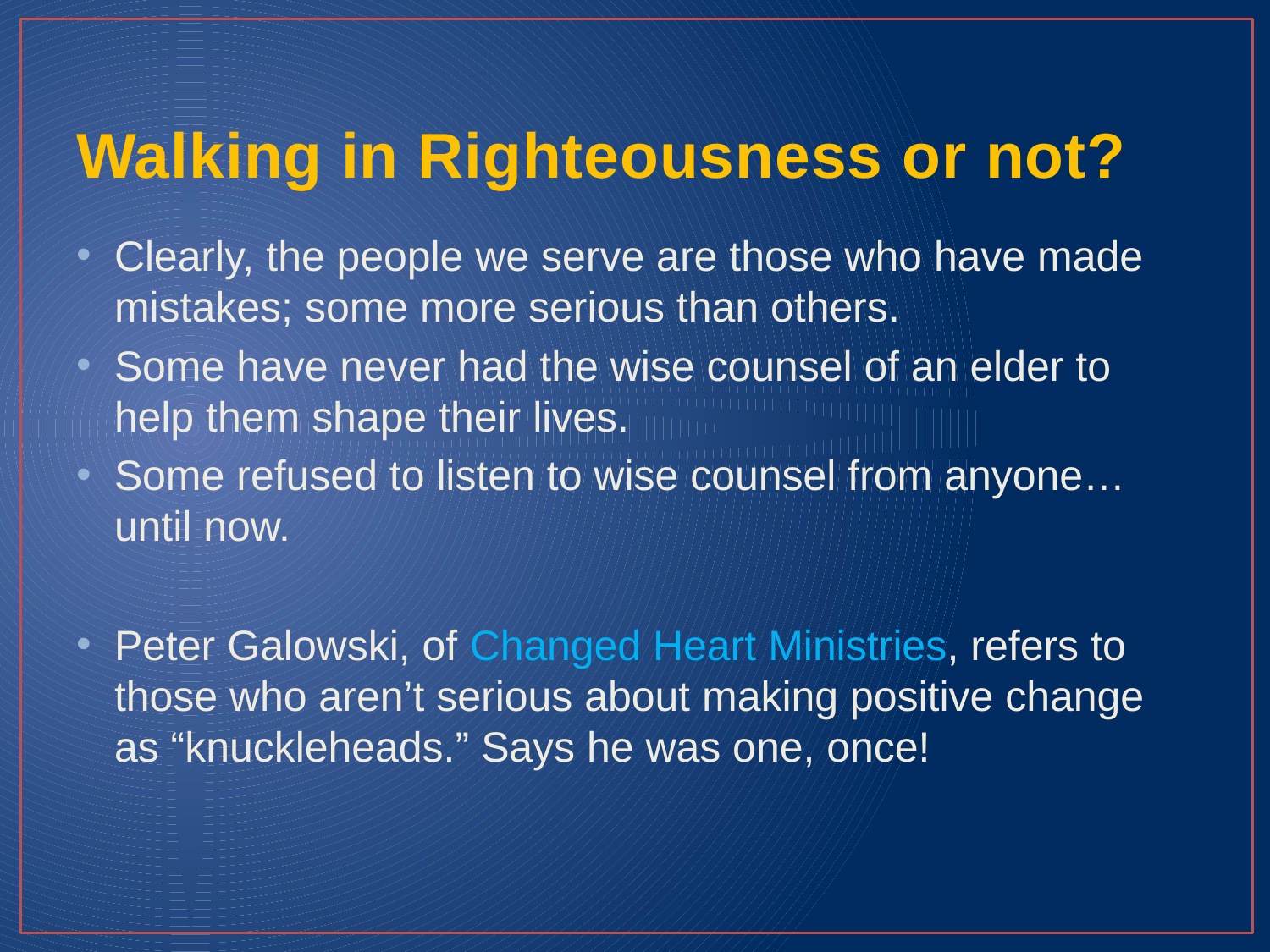

# Walking in Righteousness or not?
Clearly, the people we serve are those who have made mistakes; some more serious than others.
Some have never had the wise counsel of an elder to help them shape their lives.
Some refused to listen to wise counsel from anyone…until now.

Peter Galowski, of Changed Heart Ministries, refers to those who aren’t serious about making positive change as “knuckleheads.” Says he was one, once!